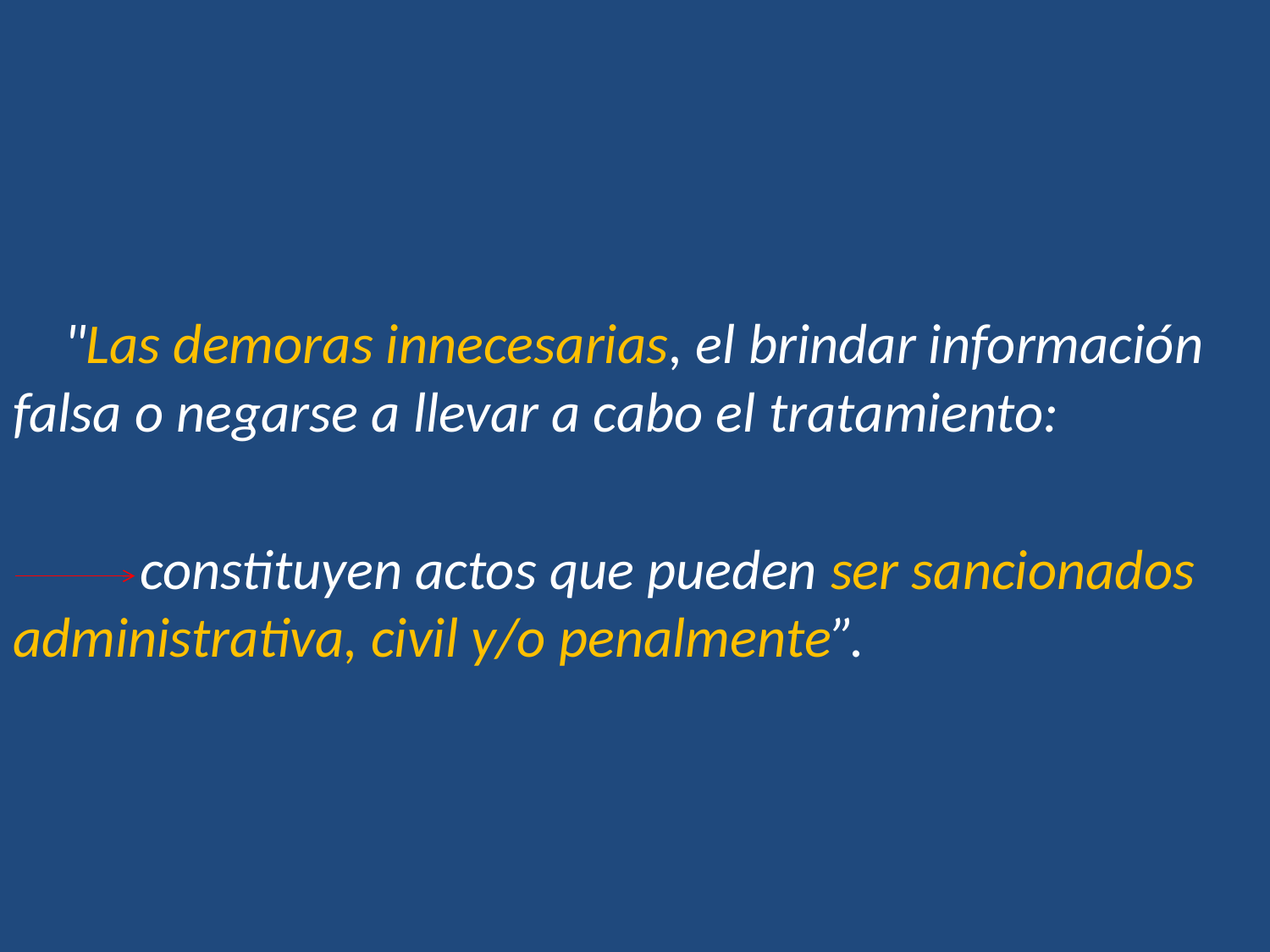

#

    "Las demoras innecesarias, el brindar información falsa o negarse a llevar a cabo el tratamiento:

	constituyen actos que pueden ser sancionados administrativa, civil y/o penalmente”.